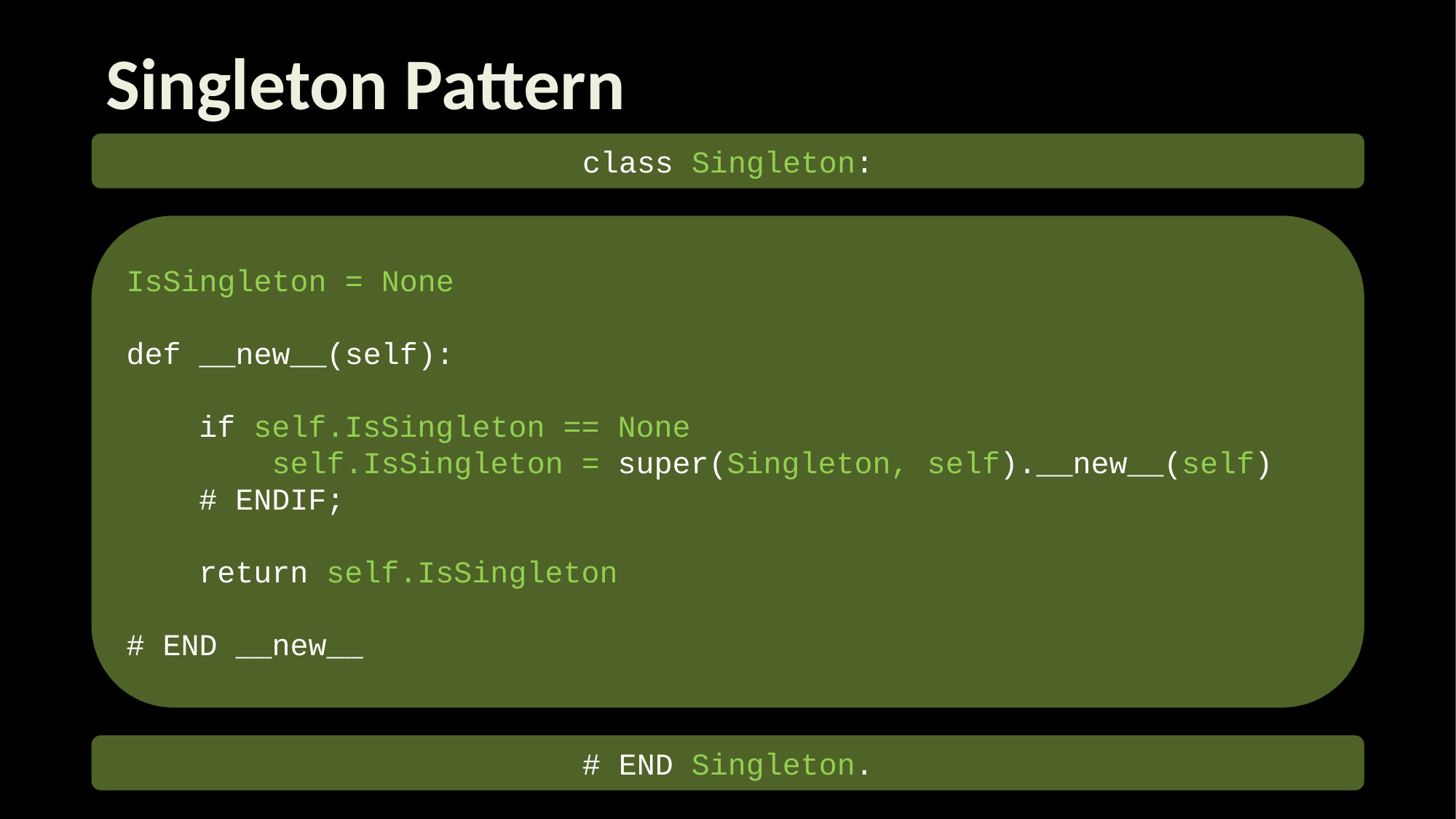

Singleton Pattern
class Singleton:
IsSingleton = None

def __new__(self):

    if self.IsSingleton == None
        self.IsSingleton = super(Singleton, self).__new__(self)
    # ENDIF;

    return self.IsSingleton

# END __new__
# END Singleton.